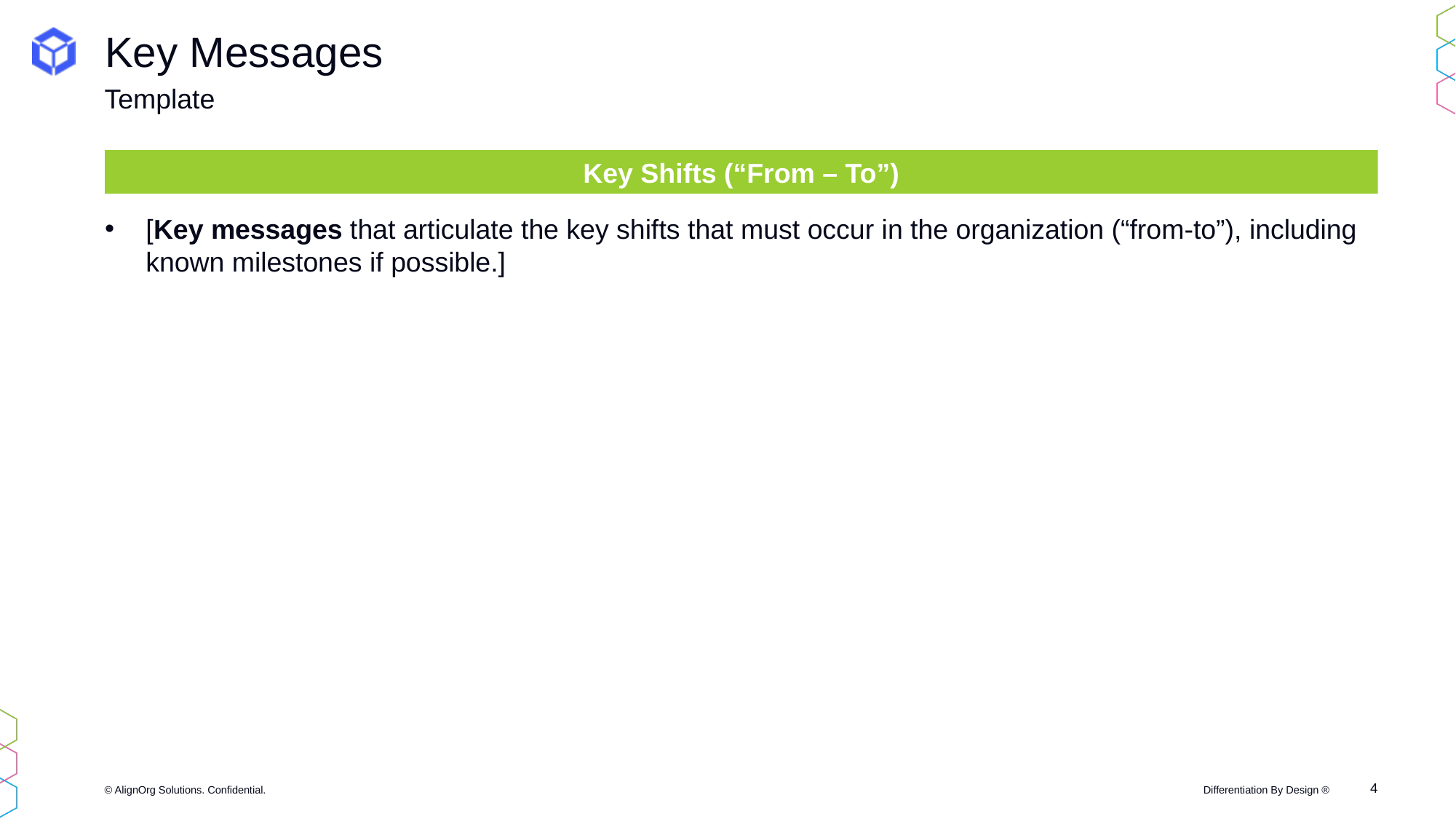

# Key Messages
Template
Key Shifts (“From – To”)
[Key messages that articulate the key shifts that must occur in the organization (“from-to”), including known milestones if possible.]